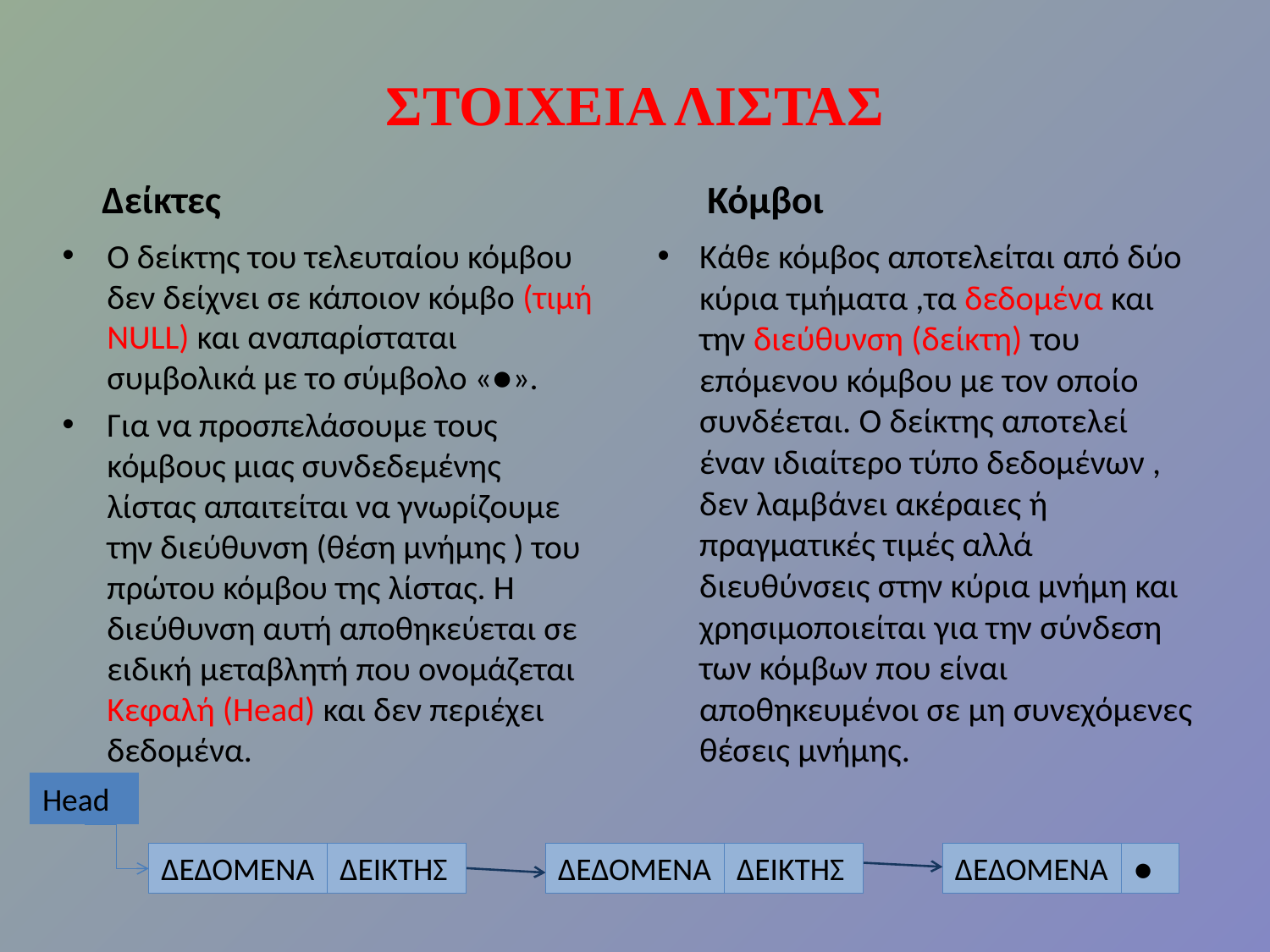

# ΣΤΟΙΧΕΙΑ ΛΙΣΤΑΣ
Δείκτες
Κόμβοι
Ο δείκτης του τελευταίου κόμβου δεν δείχνει σε κάποιον κόμβο (τιμή NULL) και αναπαρίσταται συμβολικά με το σύμβολο «●».
Για να προσπελάσουμε τους κόμβους μιας συνδεδεμένης λίστας απαιτείται να γνωρίζουμε την διεύθυνση (θέση μνήμης ) του πρώτου κόμβου της λίστας. Η διεύθυνση αυτή αποθηκεύεται σε ειδική μεταβλητή που ονομάζεται Κεφαλή (Head) και δεν περιέχει δεδομένα.
Κάθε κόμβος αποτελείται από δύο κύρια τμήματα ,τα δεδομένα και την διεύθυνση (δείκτη) του επόμενου κόμβου με τον οποίο συνδέεται. Ο δείκτης αποτελεί έναν ιδιαίτερο τύπο δεδομένων , δεν λαμβάνει ακέραιες ή πραγματικές τιμές αλλά διευθύνσεις στην κύρια μνήμη και χρησιμοποιείται για την σύνδεση  των κόμβων που είναι αποθηκευμένοι σε μη συνεχόμενες θέσεις μνήμης.
Head
ΔΕΔΟΜΕΝΑ
ΔΕΙΚΤΗΣ
ΔΕΔΟΜΕΝΑ
ΔΕΙΚΤΗΣ
ΔΕΔΟΜΕΝΑ
●